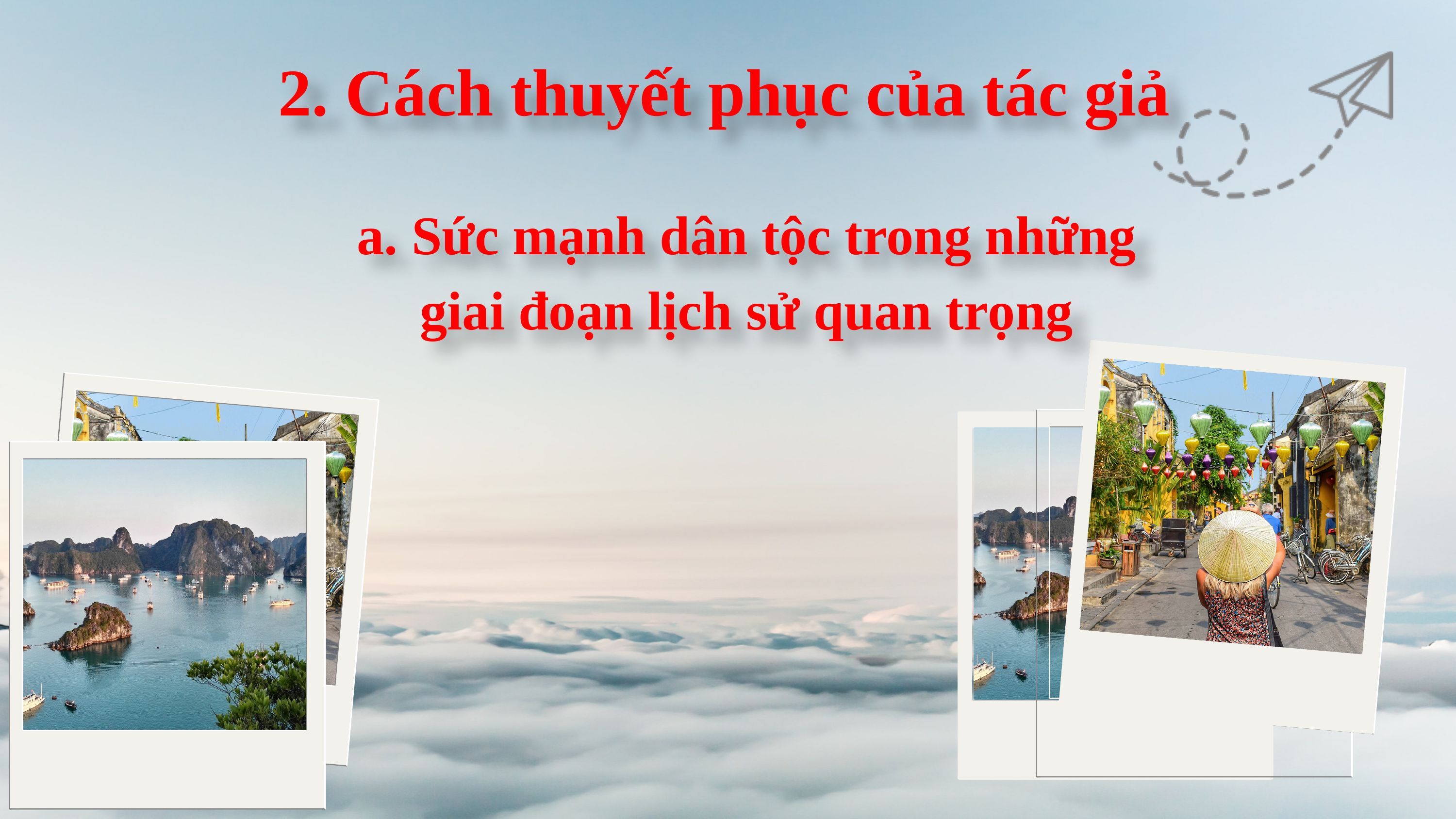

2. Cách thuyết phục của tác giả

a. Sức mạnh dân tộc trong những giai đoạn lịch sử quan trọng